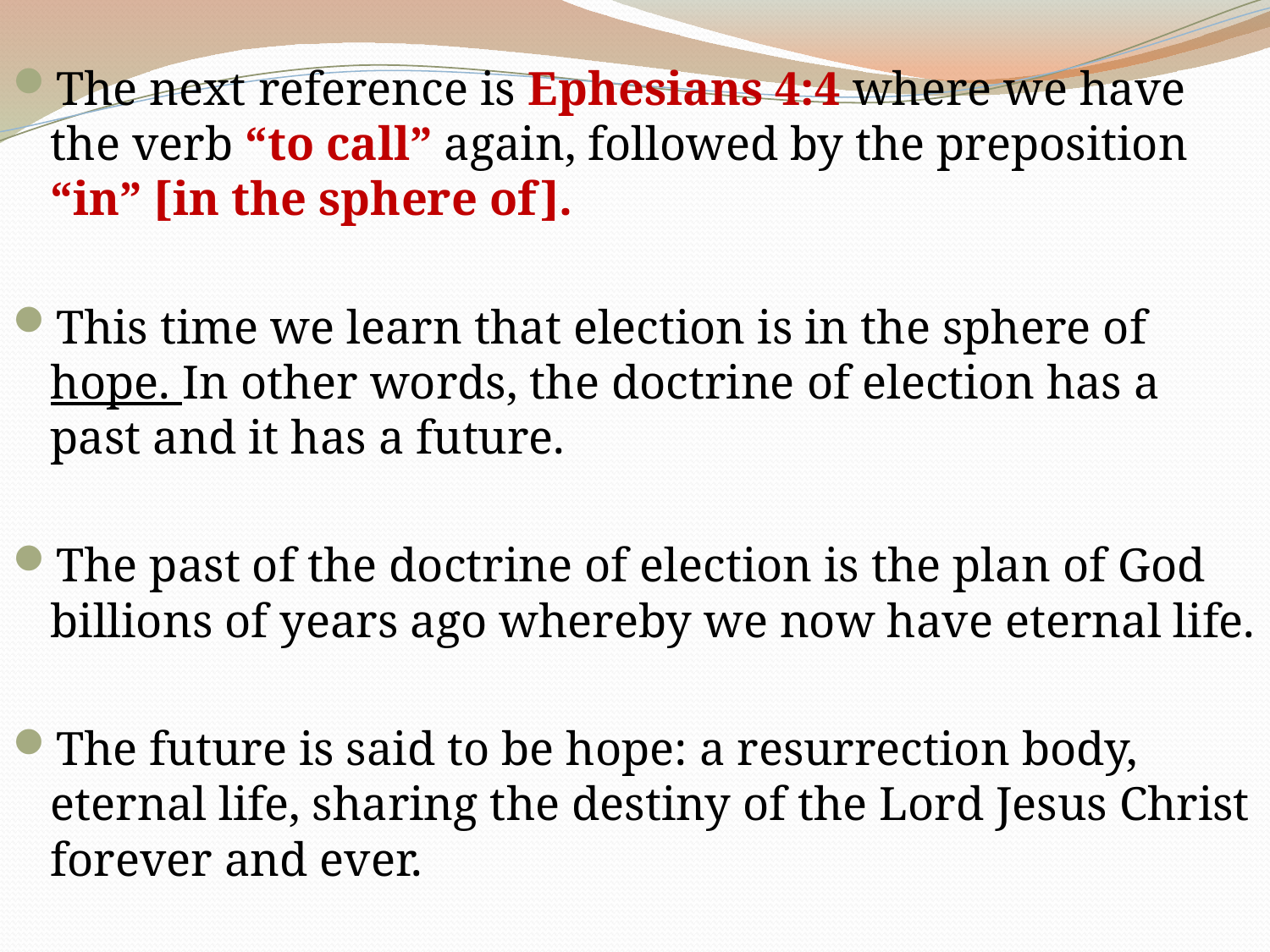

The next reference is Ephesians 4:4 where we have the verb “to call” again, followed by the preposition “in” [in the sphere of].

This time we learn that election is in the sphere of hope. In other words, the doctrine of election has a past and it has a future.

The past of the doctrine of election is the plan of God billions of years ago whereby we now have eternal life.

The future is said to be hope: a resurrection body, eternal life, sharing the destiny of the Lord Jesus Christ forever and ever.